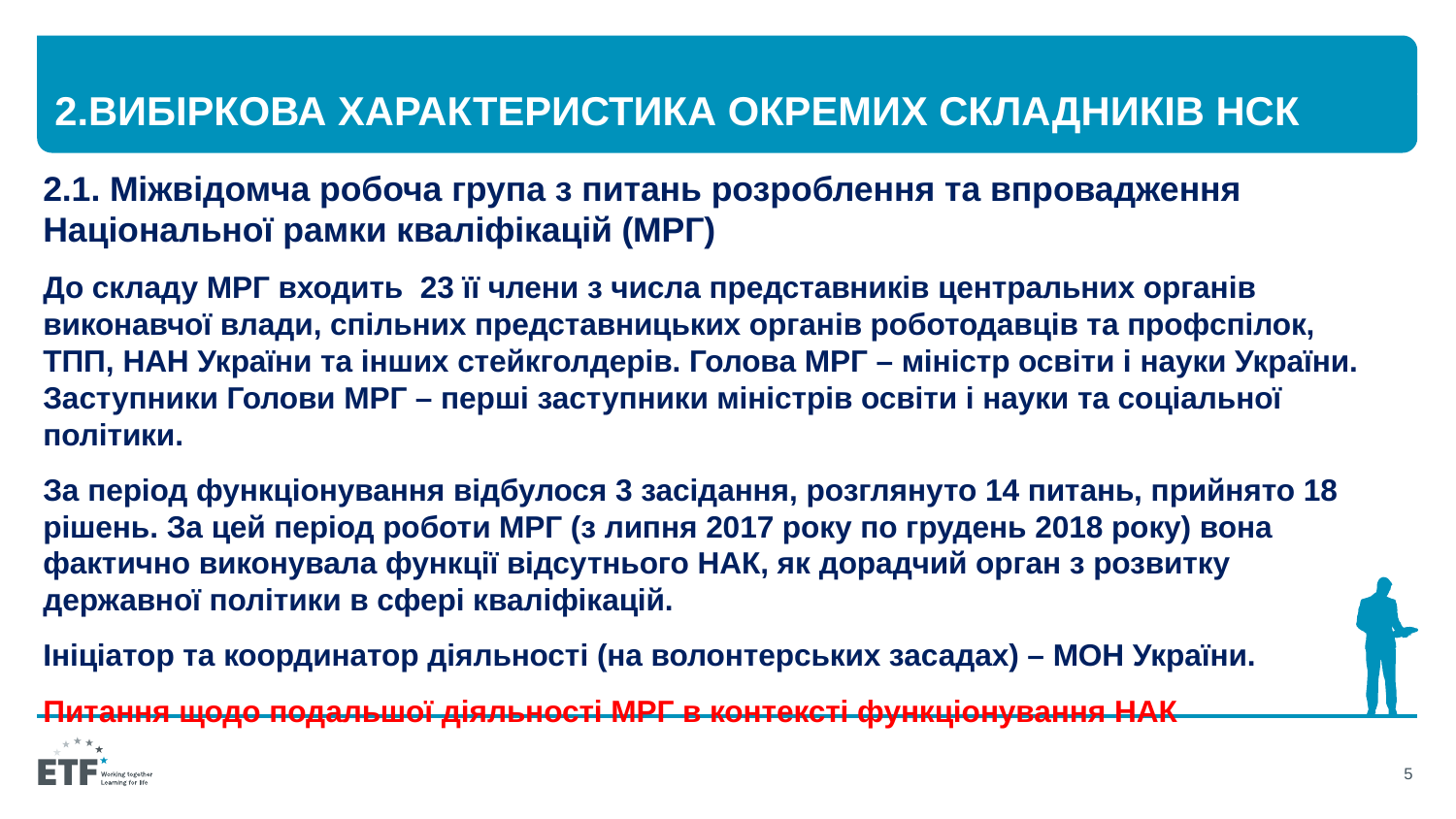

# 2.Вибіркова характеристика окремих складників НСК
2.1. Міжвідомча робоча група з питань розроблення та впровадження Національної рамки кваліфікацій (МРГ)
До складу МРГ входить  23 її члени з числа представників центральних органів виконавчої влади, спільних представницьких органів роботодавців та профспілок, ТПП, НАН України та інших стейкголдерів. Голова МРГ – міністр освіти і науки України. Заступники Голови МРГ – перші заступники міністрів освіти і науки та соціальної політики.
За період функціонування відбулося 3 засідання, розглянуто 14 питань, прийнято 18 рішень. За цей період роботи МРГ (з липня 2017 року по грудень 2018 року) вона фактично виконувала функції відсутнього НАК, як дорадчий орган з розвитку державної політики в сфері кваліфікацій.
Ініціатор та координатор діяльності (на волонтерських засадах) – МОН України.
Питання щодо подальшої діяльності МРГ в контексті функціонування НАК

5